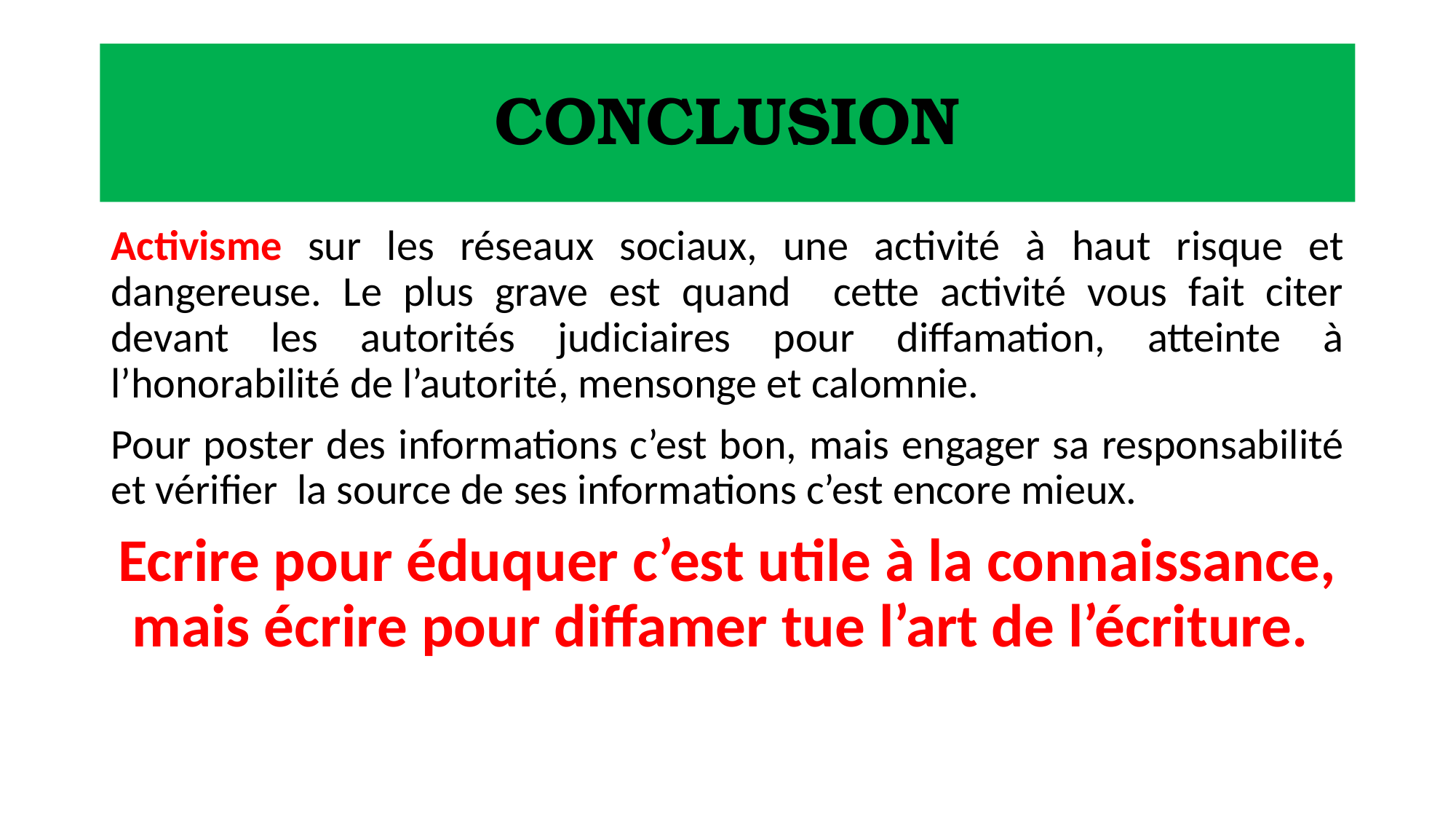

# CONCLUSION
Activisme sur les réseaux sociaux, une activité à haut risque et dangereuse. Le plus grave est quand  cette activité vous fait citer devant les autorités judiciaires pour diffamation, atteinte à l’honorabilité de l’autorité, mensonge et calomnie.
Pour poster des informations c’est bon, mais engager sa responsabilité et vérifier  la source de ses informations c’est encore mieux.
Ecrire pour éduquer c’est utile à la connaissance, mais écrire pour diffamer tue l’art de l’écriture.